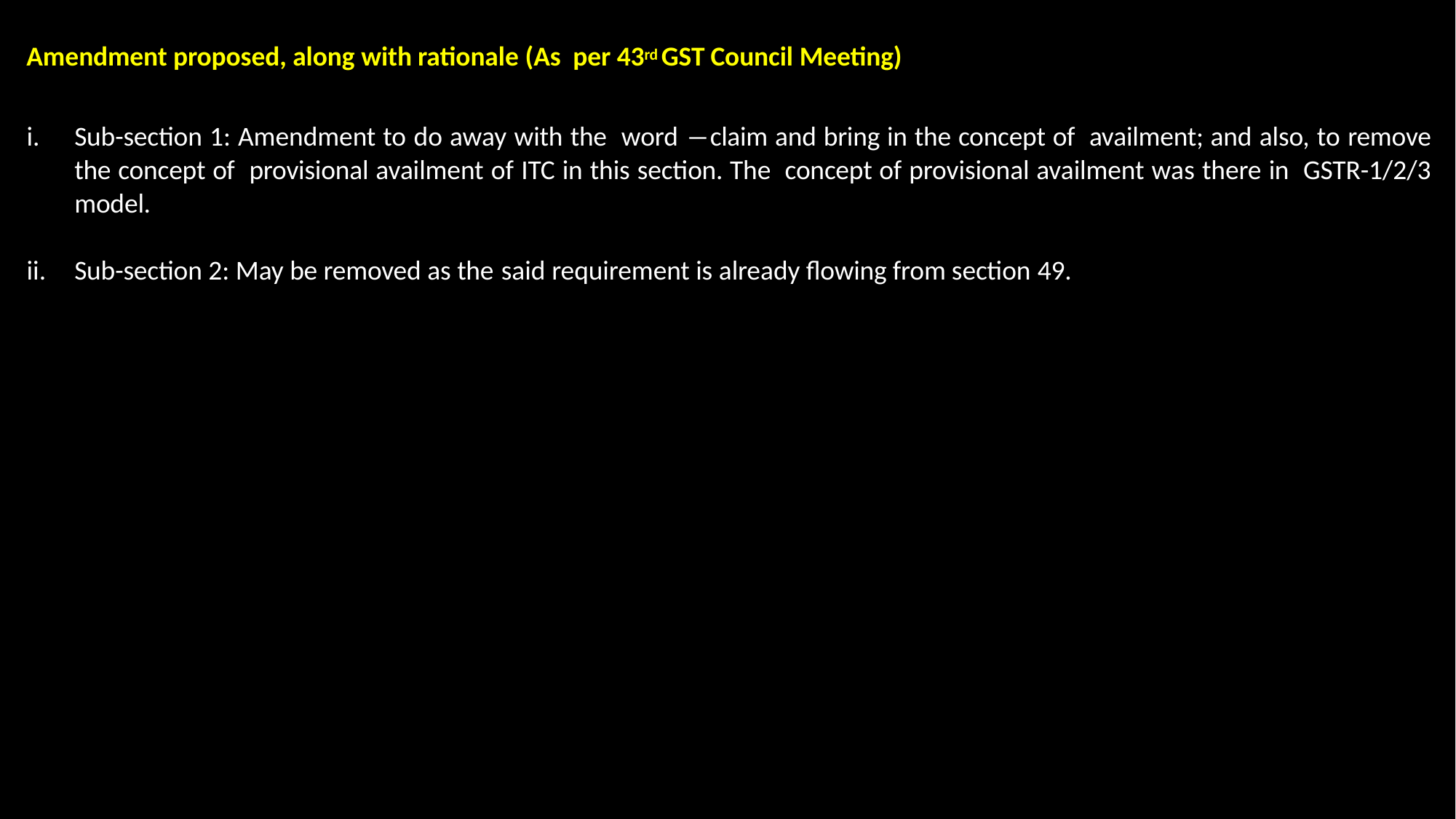

Amendment proposed, along with rationale (As  per 43rd GST Council Meeting)

Sub-section 1: Amendment to do away with the  word ―claim and bring in the concept of  availment; and also, to remove the concept of  provisional availment of ITC in this section. The  concept of provisional availment was there in  GSTR-1/2/3 model.

Sub-section 2: May be removed as the said requirement is already flowing from section 49.